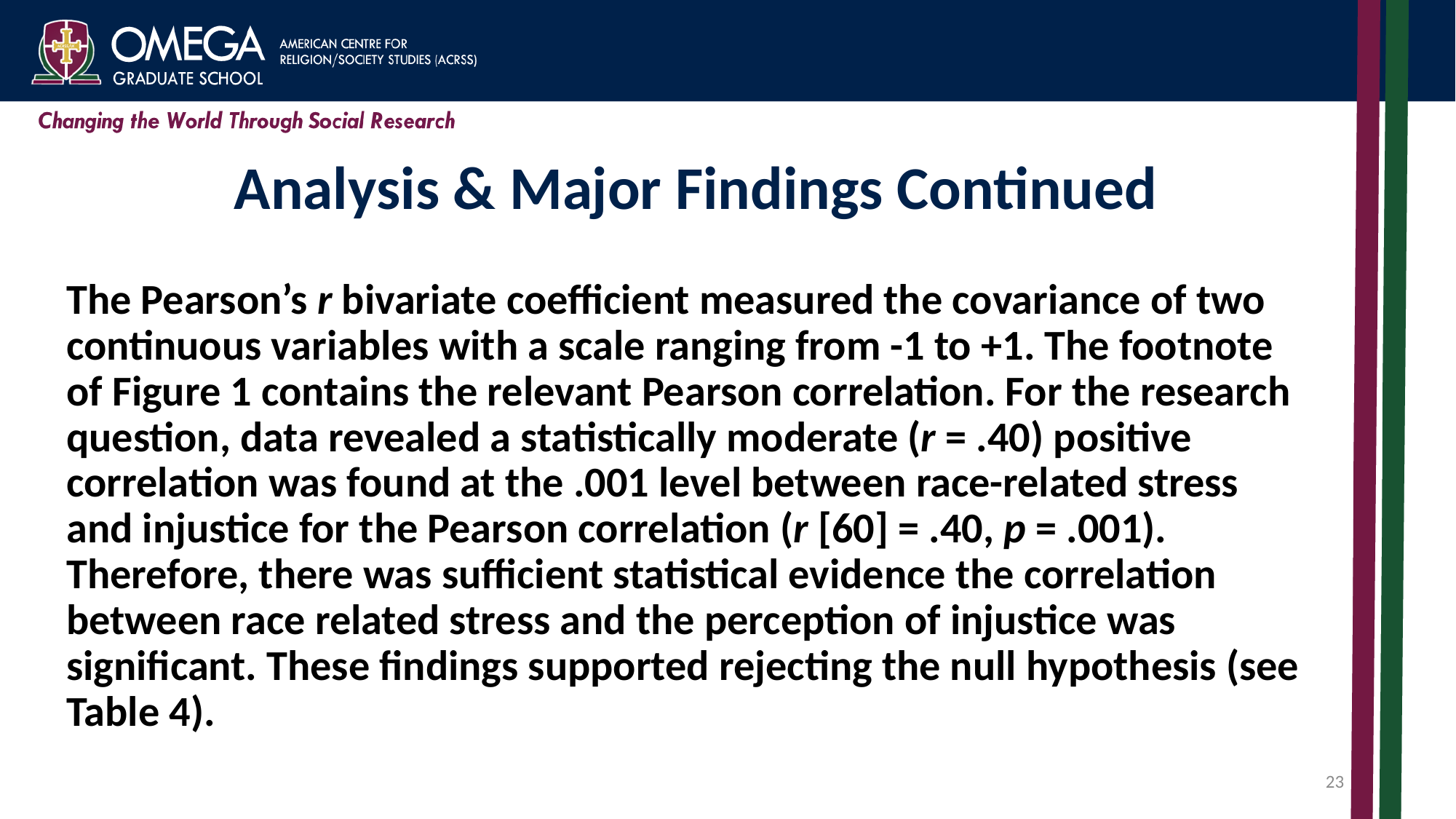

# Analysis & Major Findings Continued
The Pearson’s r bivariate coefficient measured the covariance of two continuous variables with a scale ranging from -1 to +1. The footnote of Figure 1 contains the relevant Pearson correlation. For the research question, data revealed a statistically moderate (r = .40) positive correlation was found at the .001 level between race-related stress and injustice for the Pearson correlation (r [60] = .40, p = .001). Therefore, there was sufficient statistical evidence the correlation between race related stress and the perception of injustice was significant. These findings supported rejecting the null hypothesis (see Table 4).

23